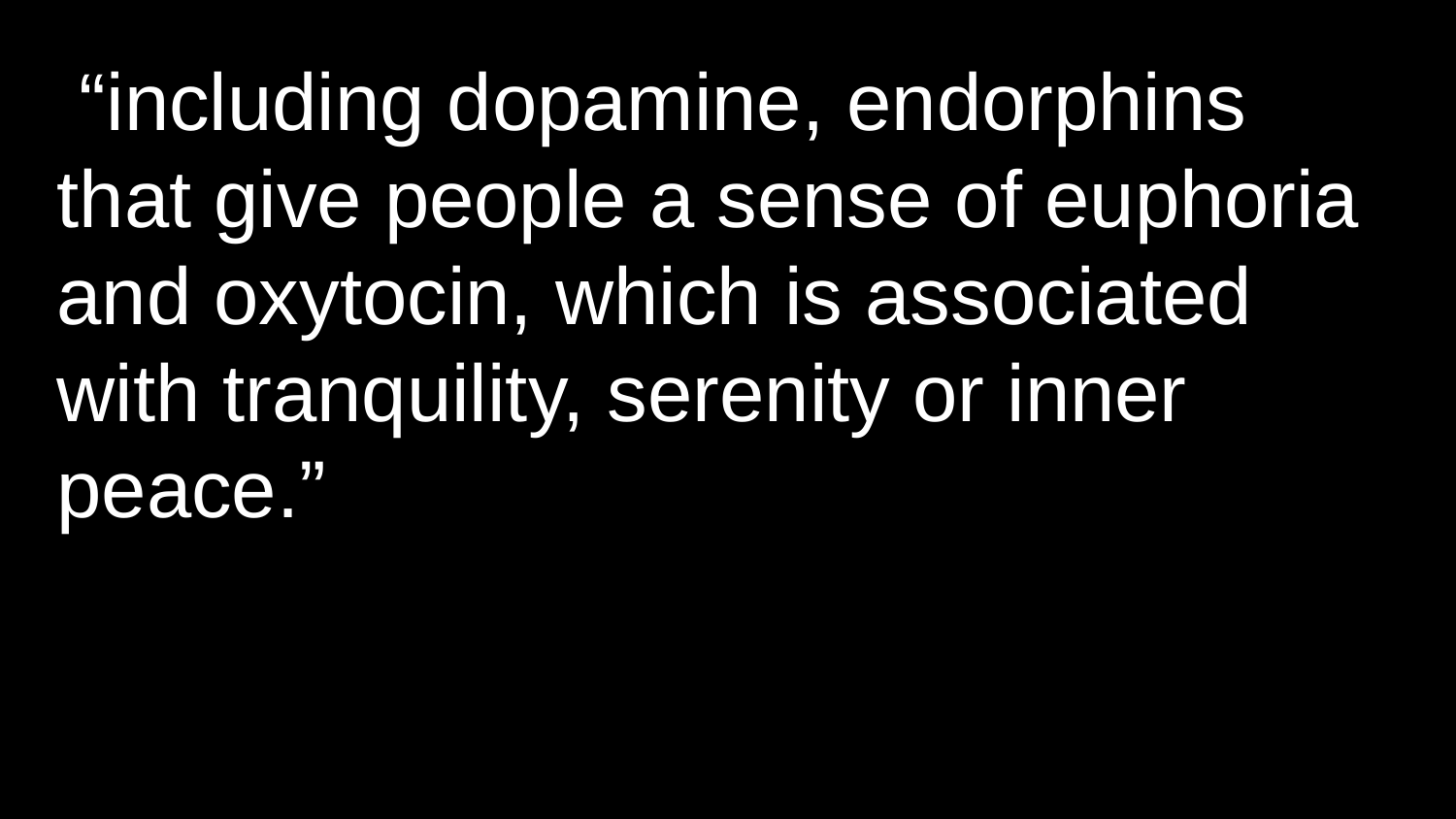

“including dopamine, endorphins that give people a sense of euphoria and oxytocin, which is associated with tranquility, serenity or inner peace.”